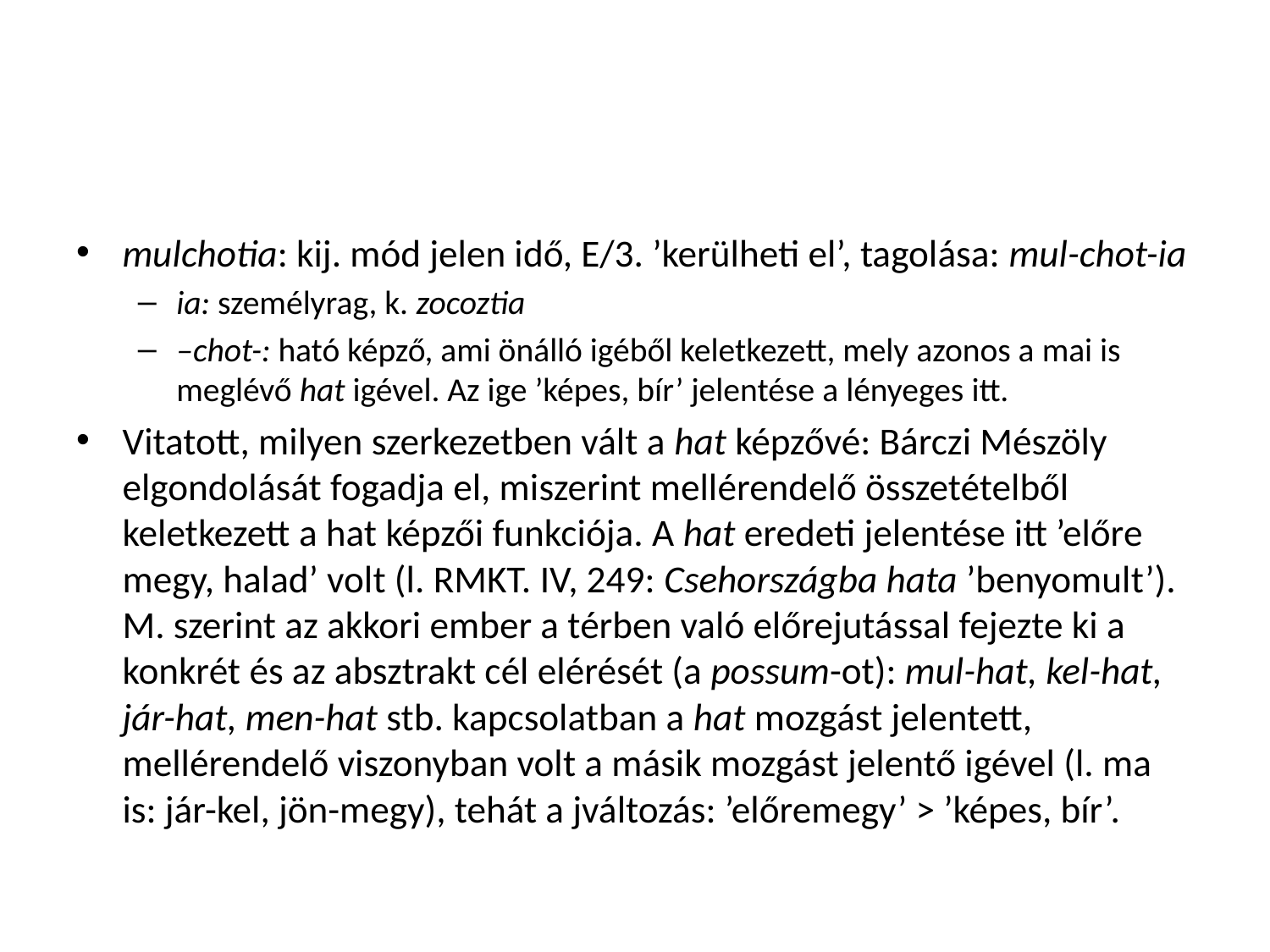

#
mulchotia: kij. mód jelen idő, E/3. ’kerülheti el’, tagolása: mul-chot-ia
ia: személyrag, k. zocoztia
–chot-: ható képző, ami önálló igéből keletkezett, mely azonos a mai is meglévő hat igével. Az ige ’képes, bír’ jelentése a lényeges itt.
Vitatott, milyen szerkezetben vált a hat képzővé: Bárczi Mészöly elgondolását fogadja el, miszerint mellérendelő összetételből keletkezett a hat képzői funkciója. A hat eredeti jelentése itt ’előre megy, halad’ volt (l. RMKT. IV, 249: Csehországba hata ’benyomult’). M. szerint az akkori ember a térben való előrejutással fejezte ki a konkrét és az absztrakt cél elérését (a possum-ot): mul-hat, kel-hat, jár-hat, men-hat stb. kapcsolatban a hat mozgást jelentett, mellérendelő viszonyban volt a másik mozgást jelentő igével (l. ma is: jár-kel, jön-megy), tehát a jváltozás: ’előremegy’ > ’képes, bír’.